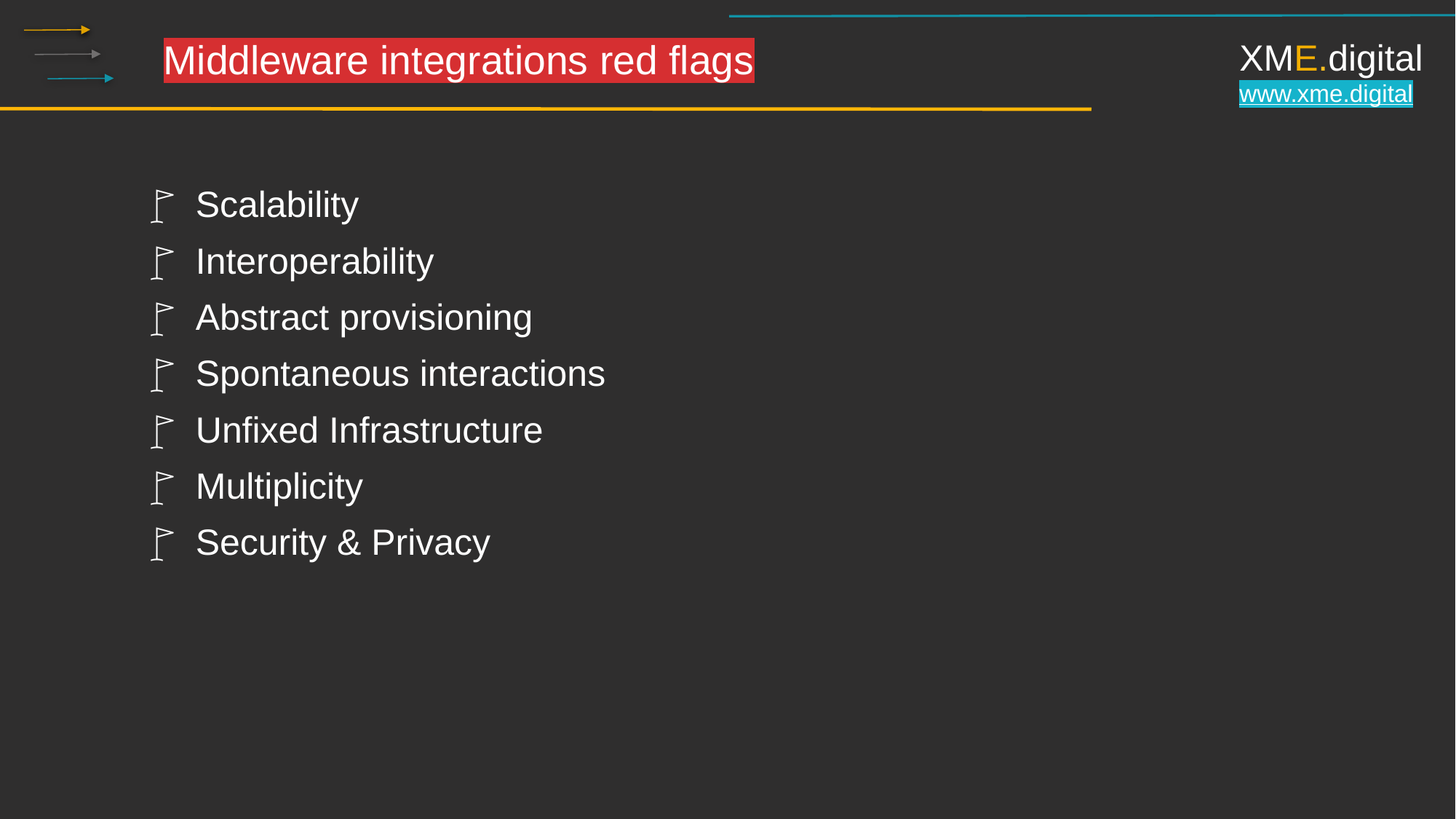

Middleware integrations red flags

XME.digital
www.xme.digital

🚩  Scalability
🚩  Interoperability
🚩  Abstract provisioning
🚩  Spontaneous interactions
🚩  Unfixed Infrastructure
🚩  Multiplicity
🚩  Security & Privacy